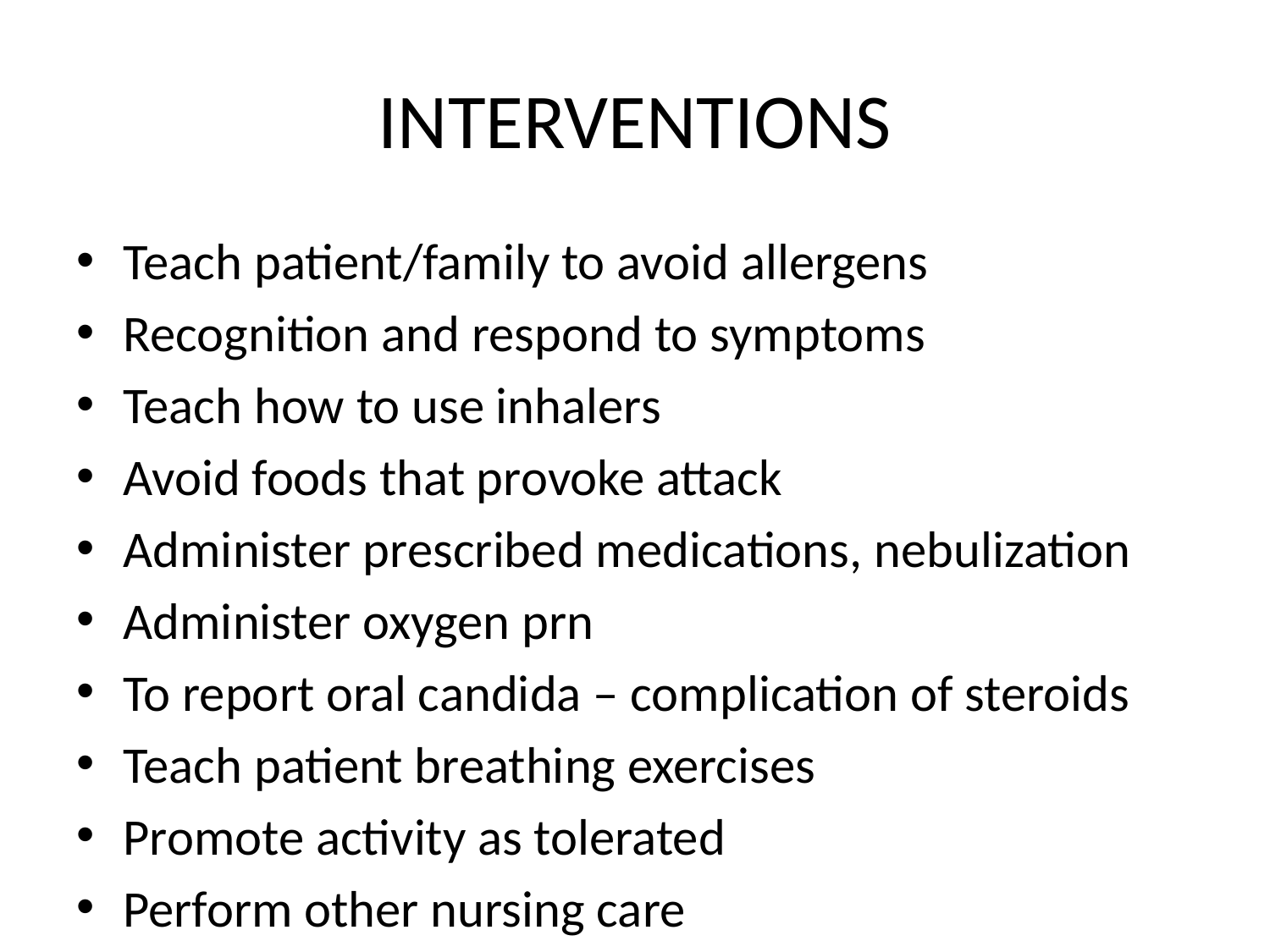

# INTERVENTIONS
Teach patient/family to avoid allergens
Recognition and respond to symptoms
Teach how to use inhalers
Avoid foods that provoke attack
Administer prescribed medications, nebulization
Administer oxygen prn
To report oral candida – complication of steroids
Teach patient breathing exercises
Promote activity as tolerated
Perform other nursing care